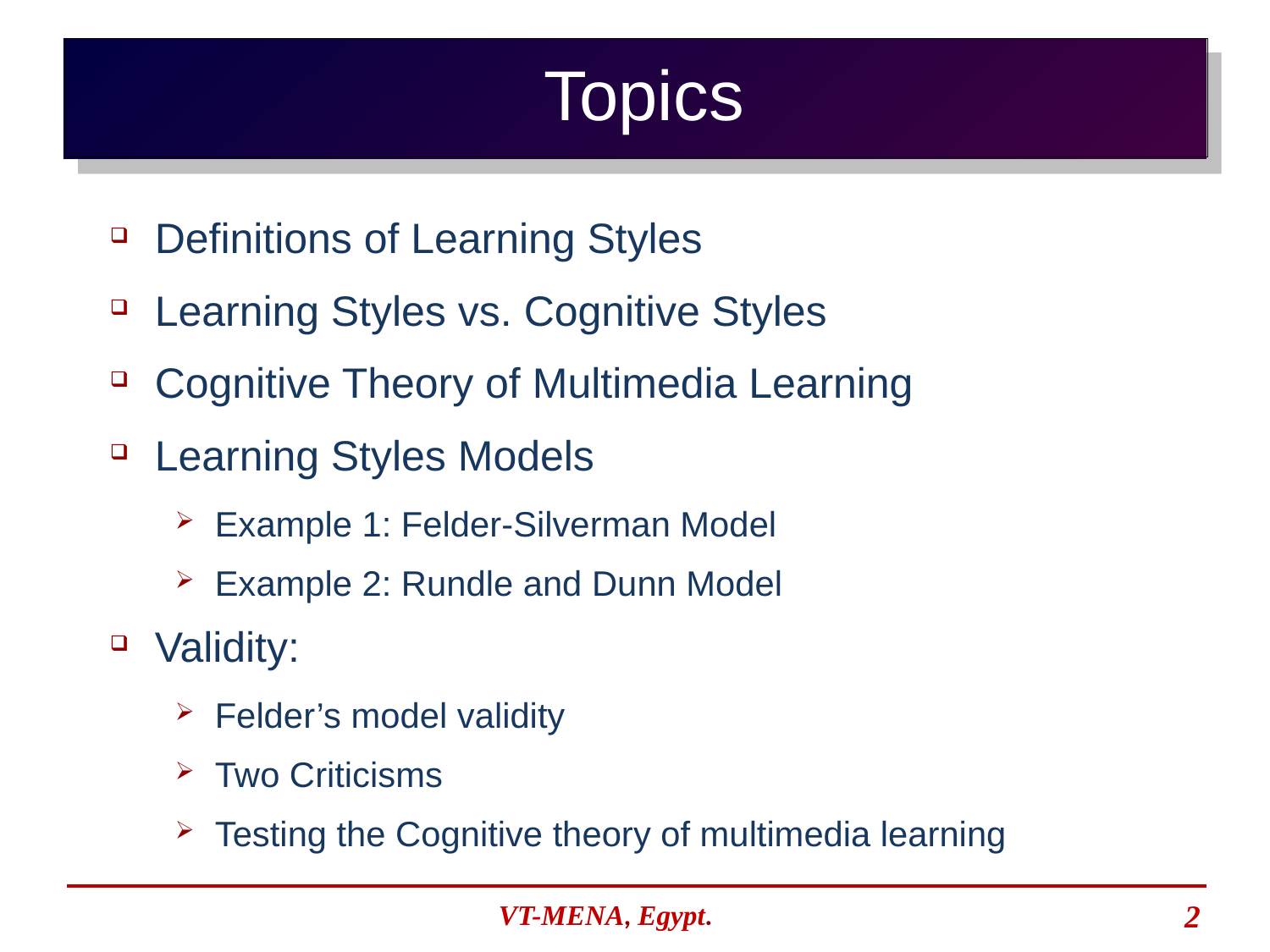

Topics
Definitions of Learning Styles
Learning Styles vs. Cognitive Styles
Cognitive Theory of Multimedia Learning
Learning Styles Models
Example 1: Felder-Silverman Model
Example 2: Rundle and Dunn Model
Validity:
Felder’s model validity
Two Criticisms
Testing the Cognitive theory of multimedia learning
VT-MENA, Egypt.
2